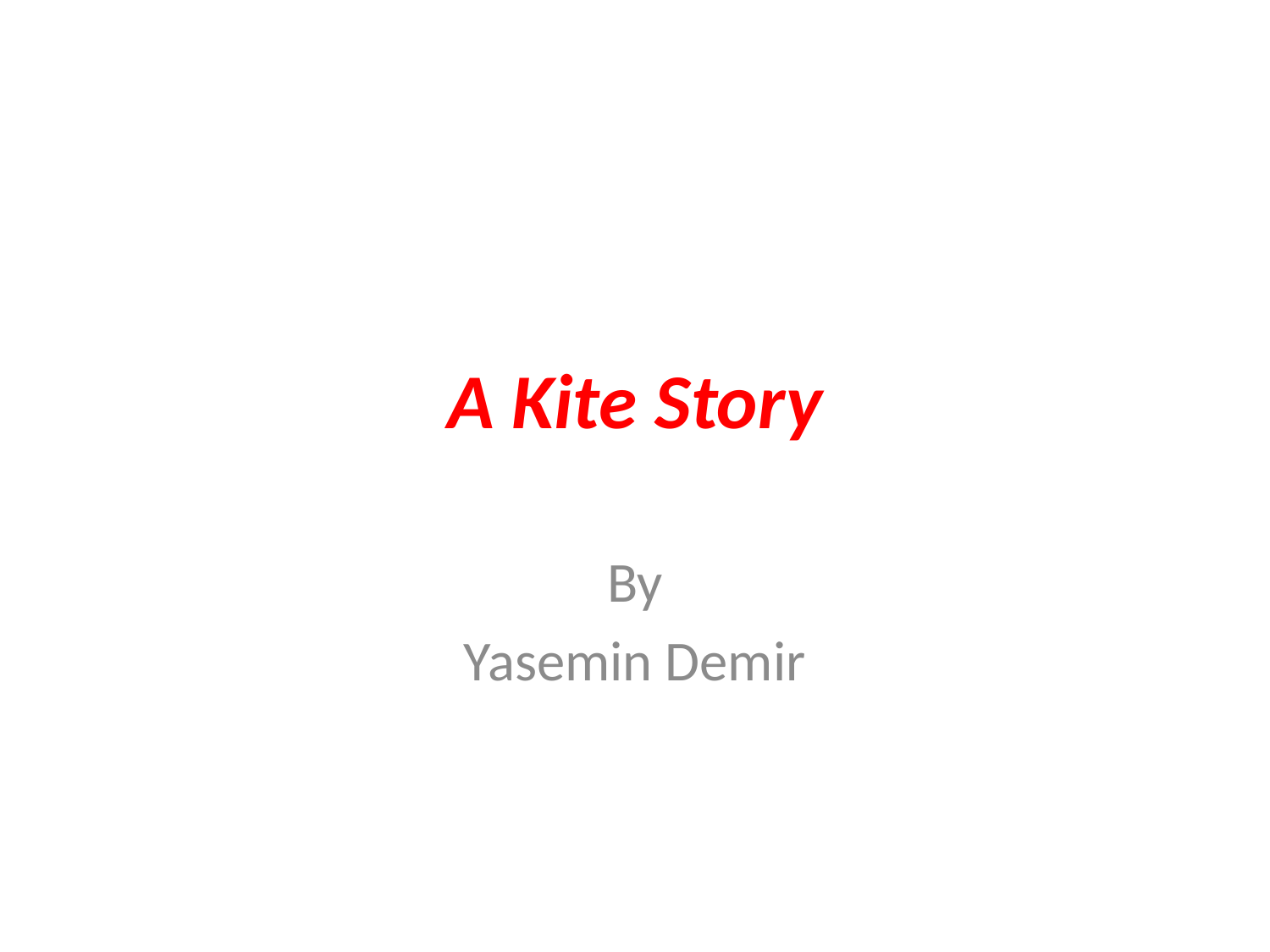

# A Kite Story
By
Yasemin Demir